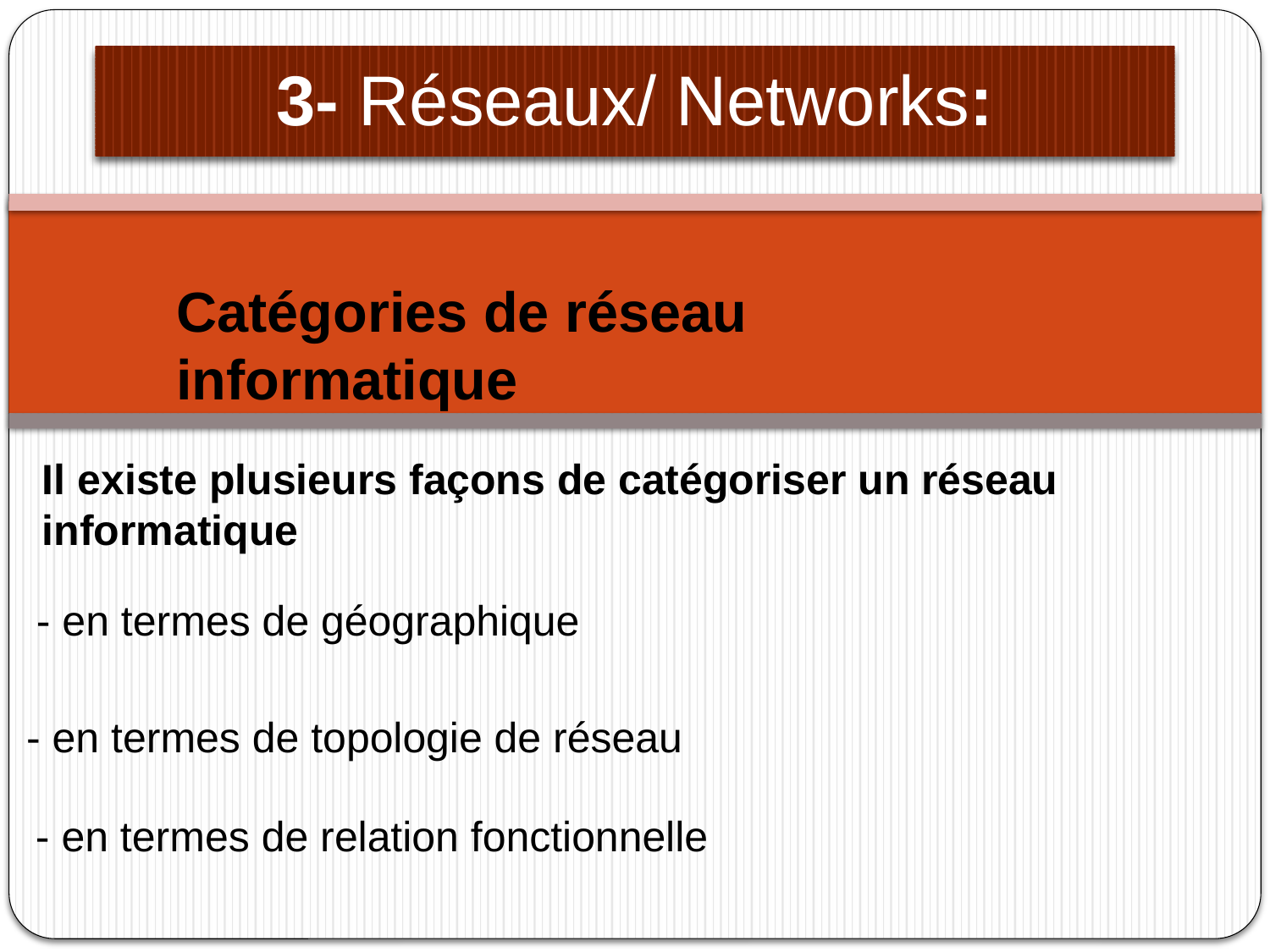

# 3- Réseaux/ Networks:
Catégories de réseau informatique
Il existe plusieurs façons de catégoriser un réseau informatique
- en termes de géographique

- en termes de topologie de réseau
- en termes de relation fonctionnelle